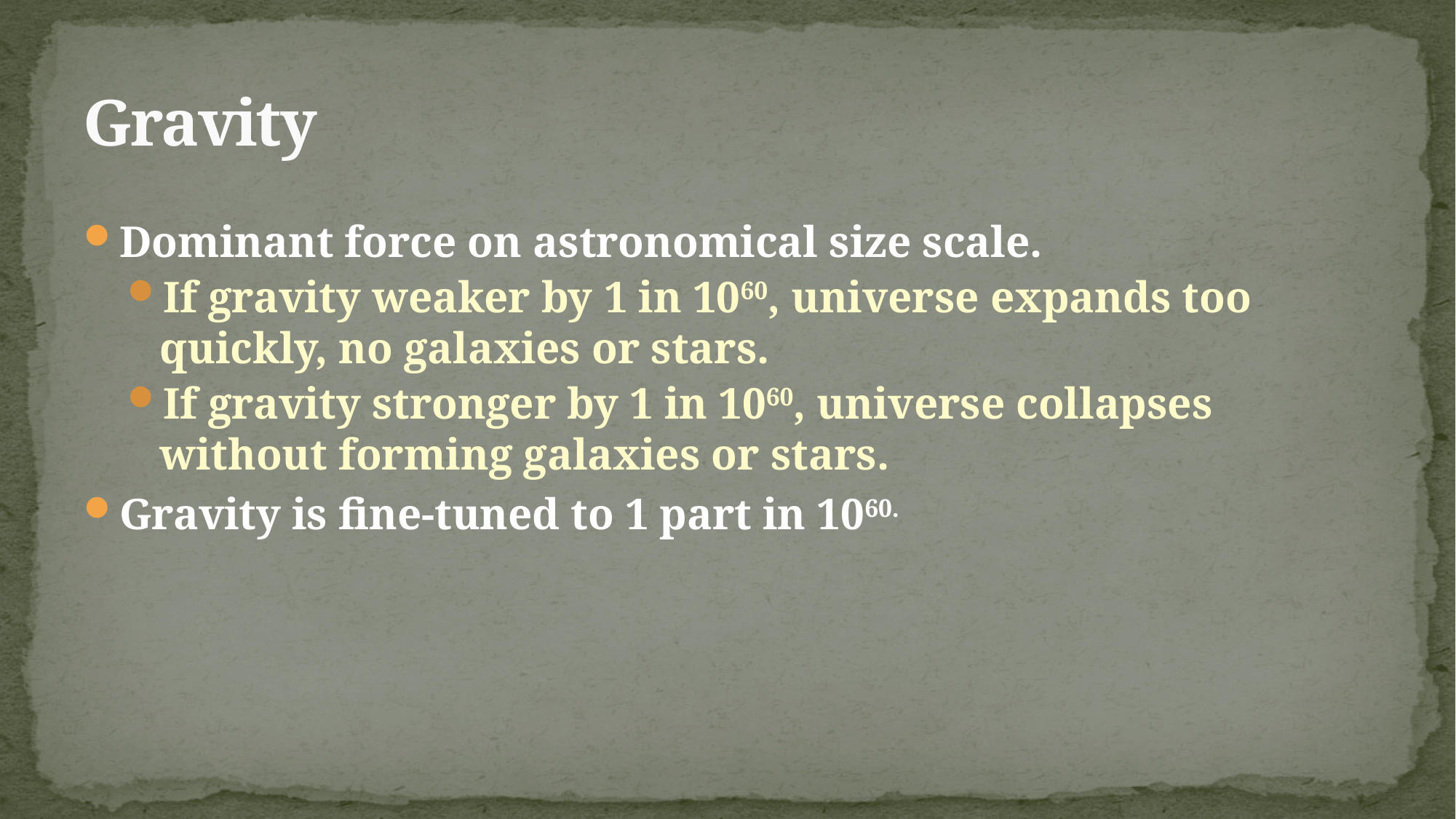

# Gravity
Dominant force on astronomical size scale.
If gravity weaker by 1 in 1060, universe expands too quickly, no galaxies or stars.
If gravity stronger by 1 in 1060, universe collapses without forming galaxies or stars.
Gravity is fine-tuned to 1 part in 1060.